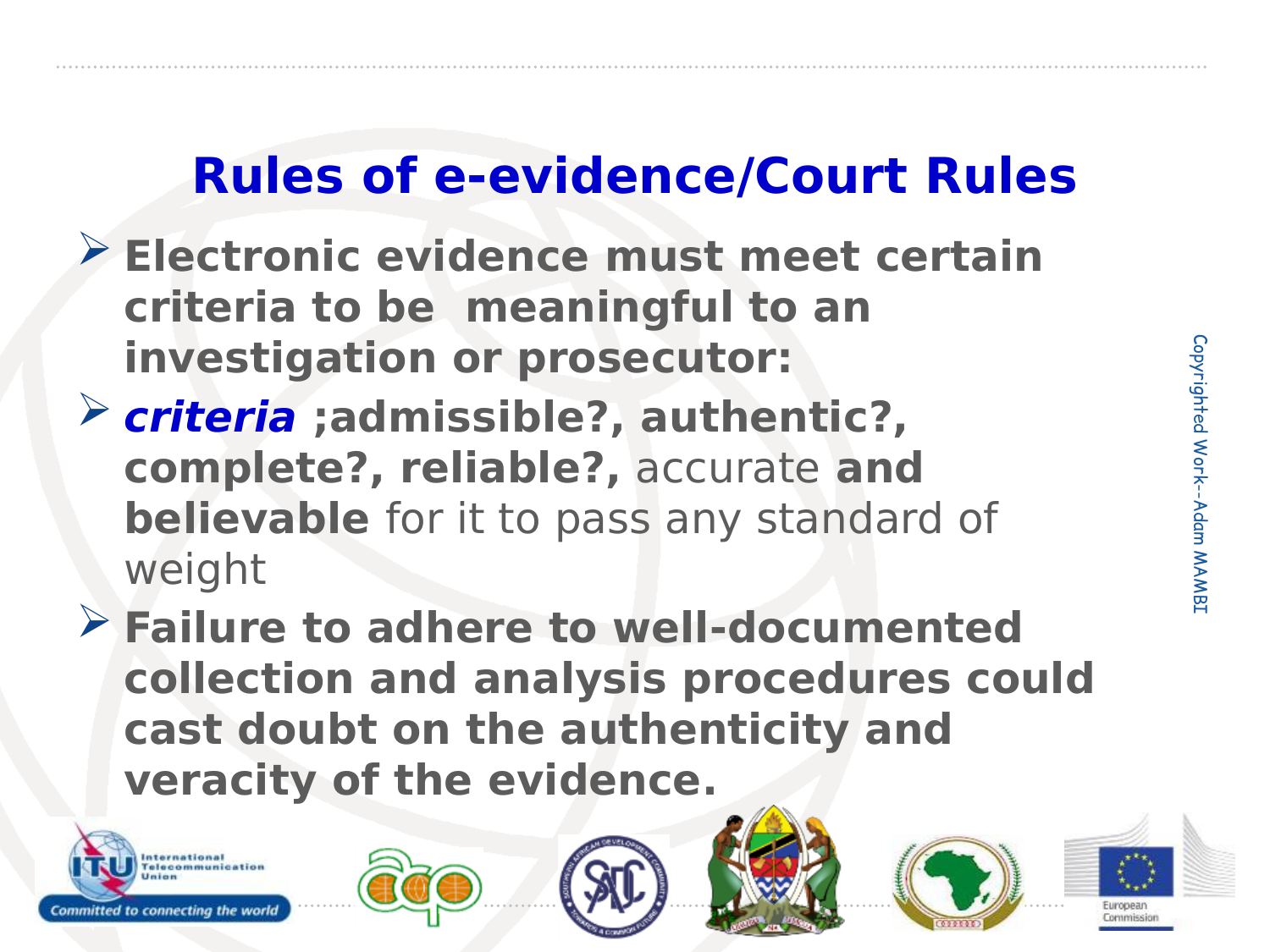

06/03/2013
# Rules of e-evidence/Court Rules
Electronic evidence must meet certain criteria to be  meaningful to an investigation or prosecutor:
criteria ;admissible?, authentic?, complete?, reliable?, accurate and believable for it to pass any standard of weight
Failure to adhere to well-documented collection and analysis procedures could cast doubt on the authenticity and veracity of the evidence.

Copyrighted Work--Adam MAMBI
24